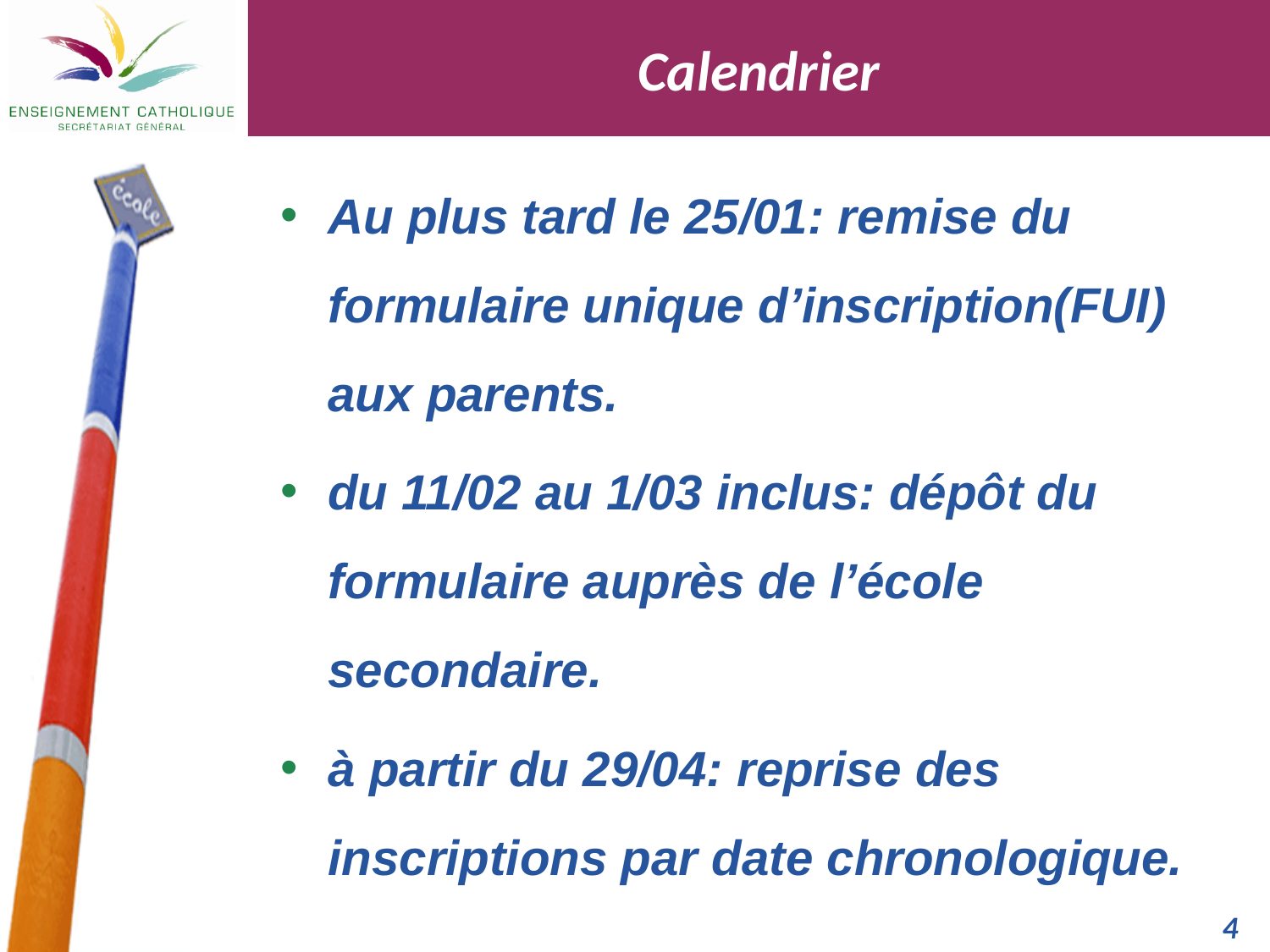

Calendrier
Au plus tard le 25/01: remise du formulaire unique d’inscription(FUI) aux parents.
du 11/02 au 1/03 inclus: dépôt du formulaire auprès de l’école secondaire.
à partir du 29/04: reprise des inscriptions par date chronologique.